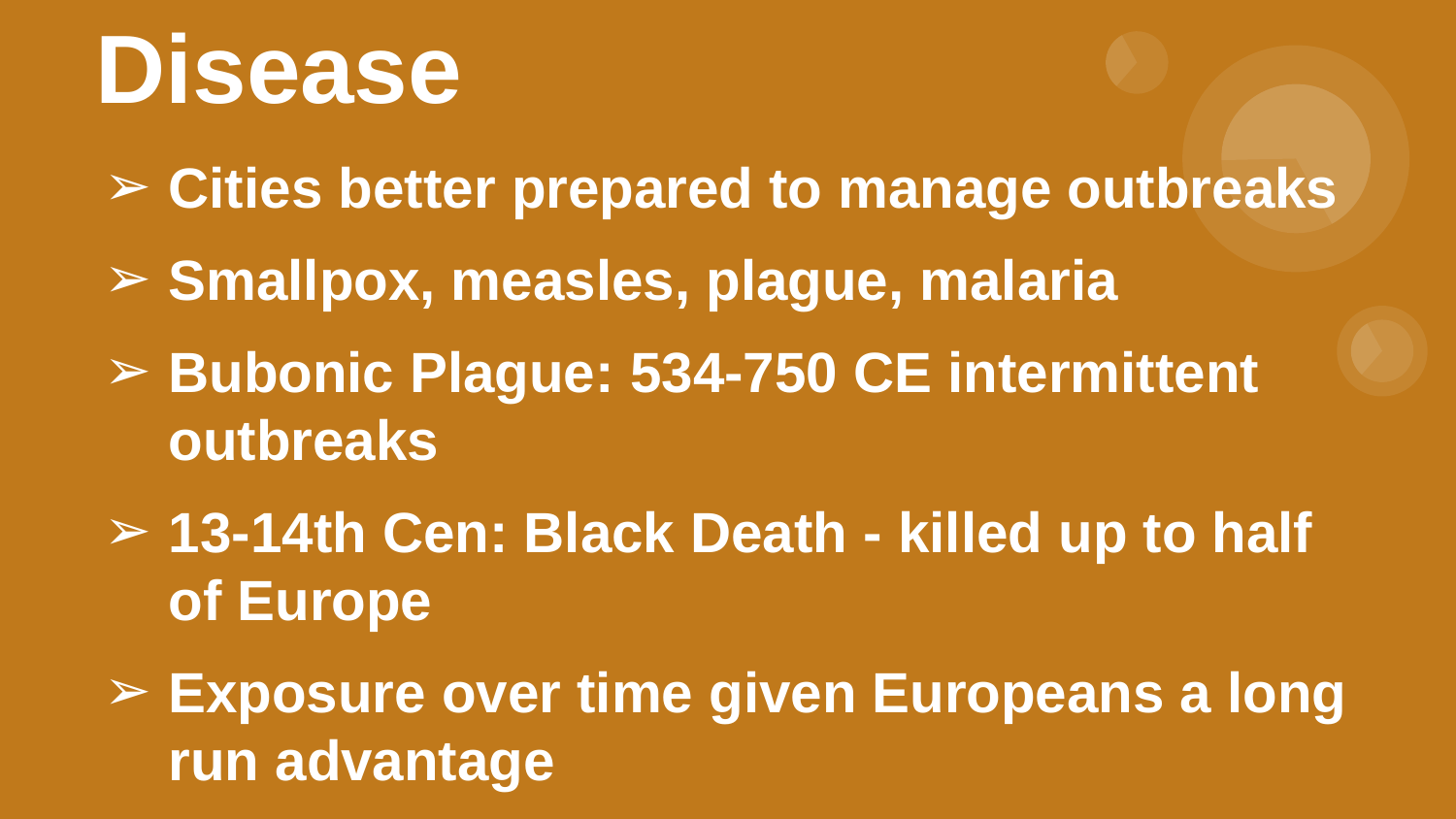

# Disease
Cities better prepared to manage outbreaks
Smallpox, measles, plague, malaria
Bubonic Plague: 534-750 CE intermittent outbreaks
13-14th Cen: Black Death - killed up to half of Europe
Exposure over time given Europeans a long run advantage